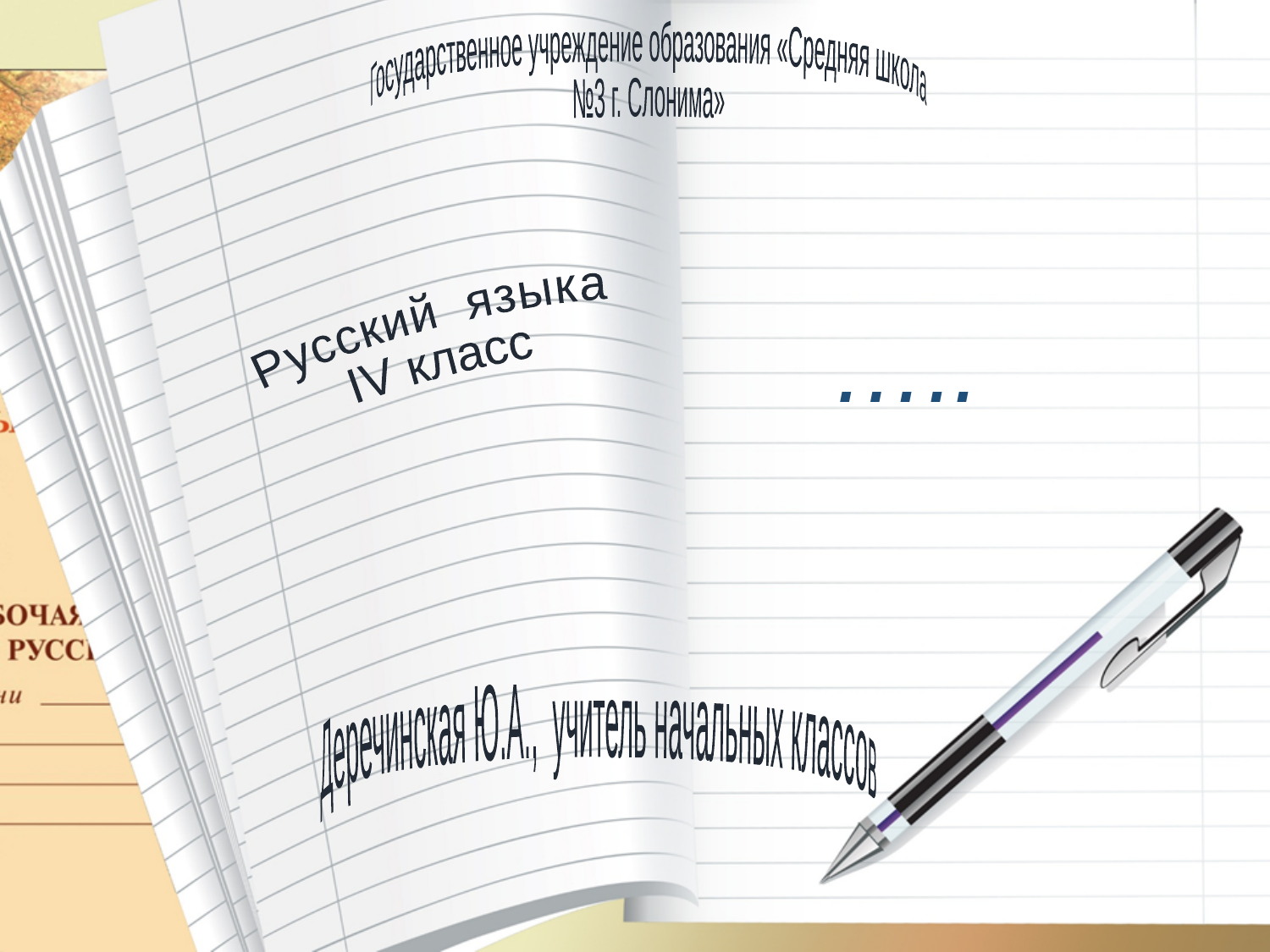

Государственное учреждение образования «Средняя школа
№3 г. Слонима»
…..
Русский  языка
IV класс
Деречинская Ю.А.,  учитель начальных классов